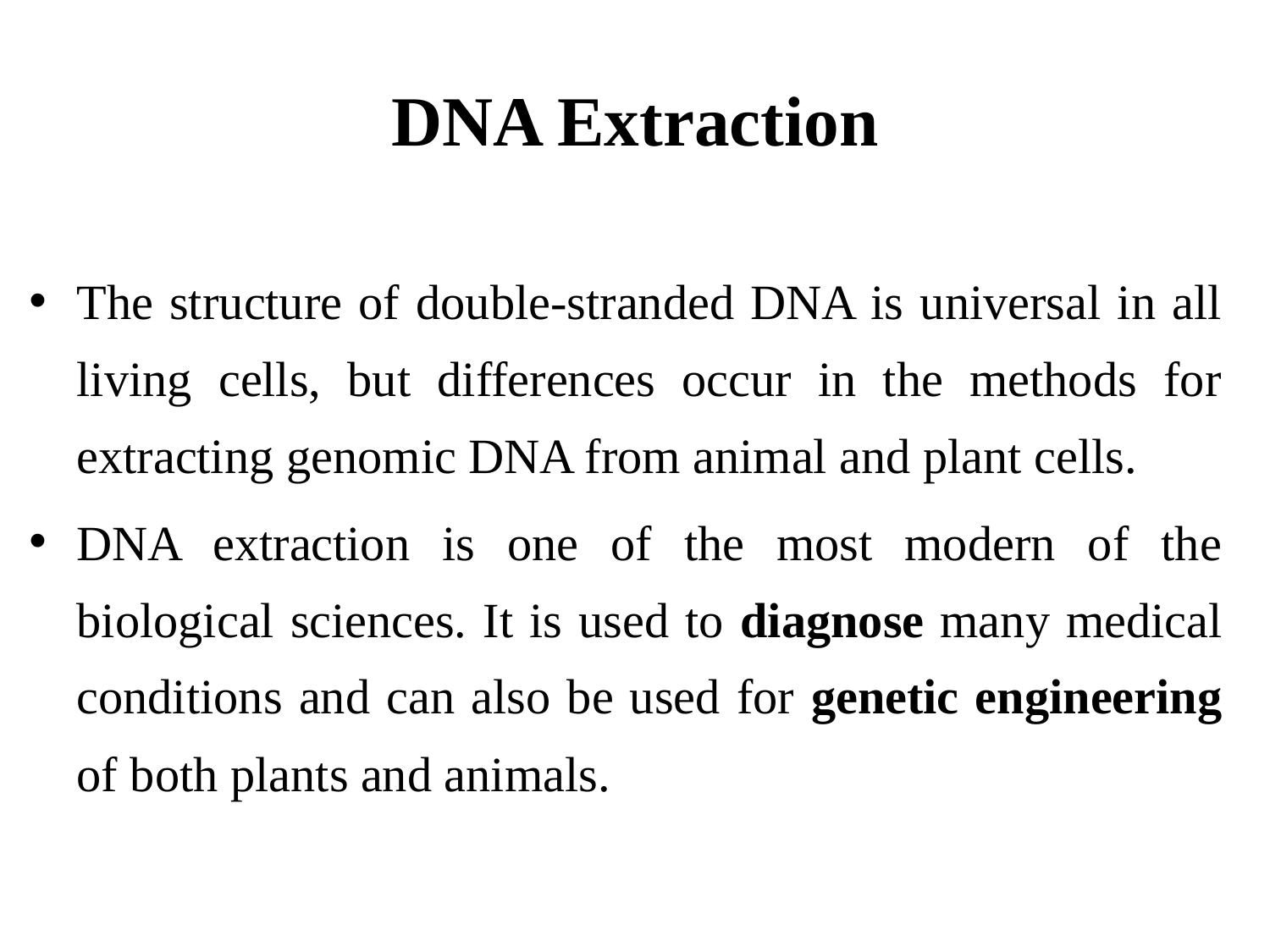

# DNA Extraction
The structure of double-stranded DNA is universal in all living cells, but differences occur in the methods for extracting genomic DNA from animal and plant cells.
DNA extraction is one of the most modern of the biological sciences. It is used to diagnose many medical conditions and can also be used for genetic engineering of both plants and animals.